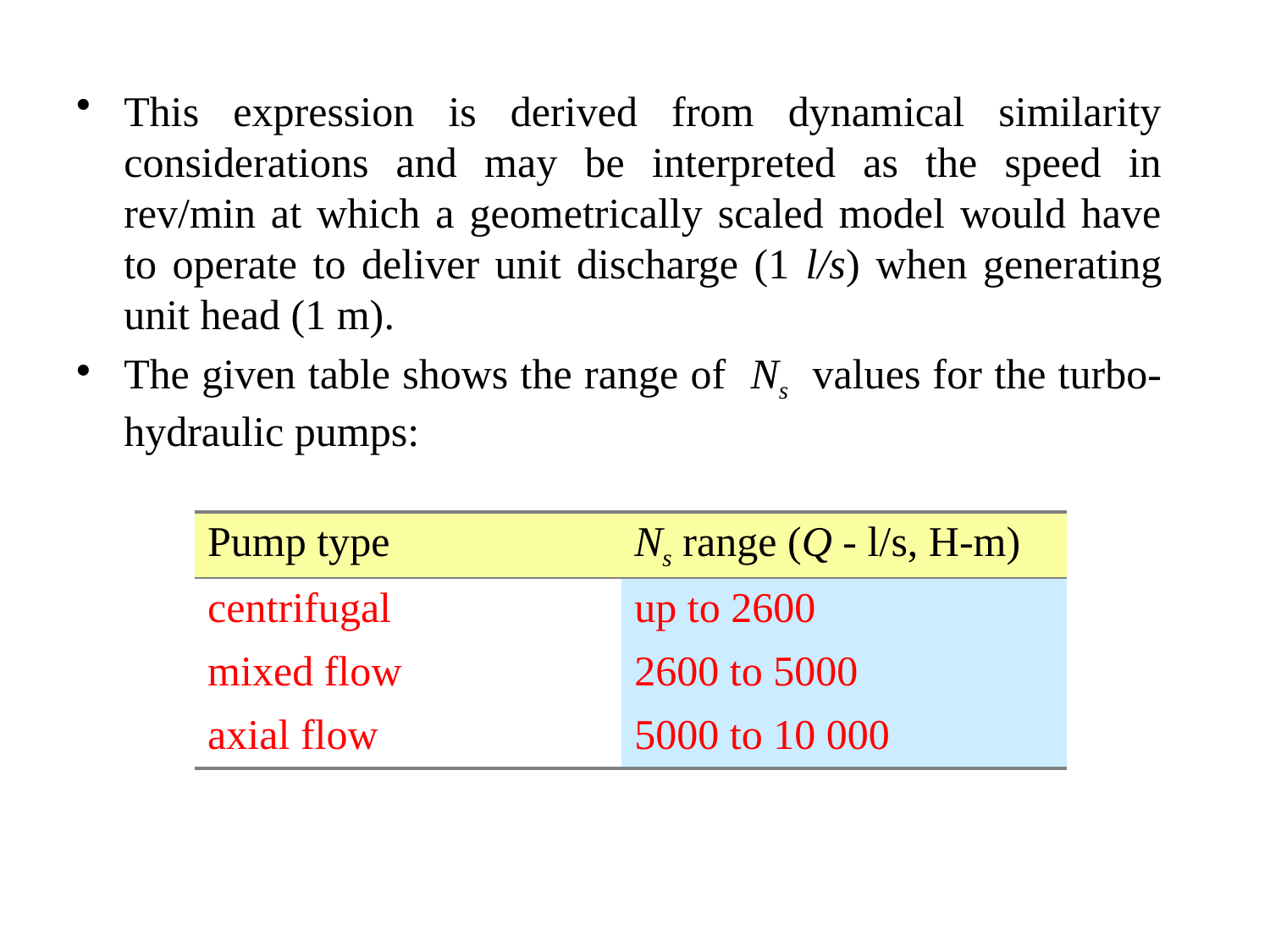

This expression is derived from dynamical similarity considerations and may be interpreted as the speed in rev/min at which a geometrically scaled model would have to operate to deliver unit discharge (1 l/s) when generating unit head (1 m).
The given table shows the range of  Ns  values for the turbo-hydraulic pumps:
| Pump type | Ns range (Q - l/s, H-m) |
| --- | --- |
| centrifugal | up to 2600 |
| mixed flow | 2600 to 5000 |
| axial flow | 5000 to 10 000 |